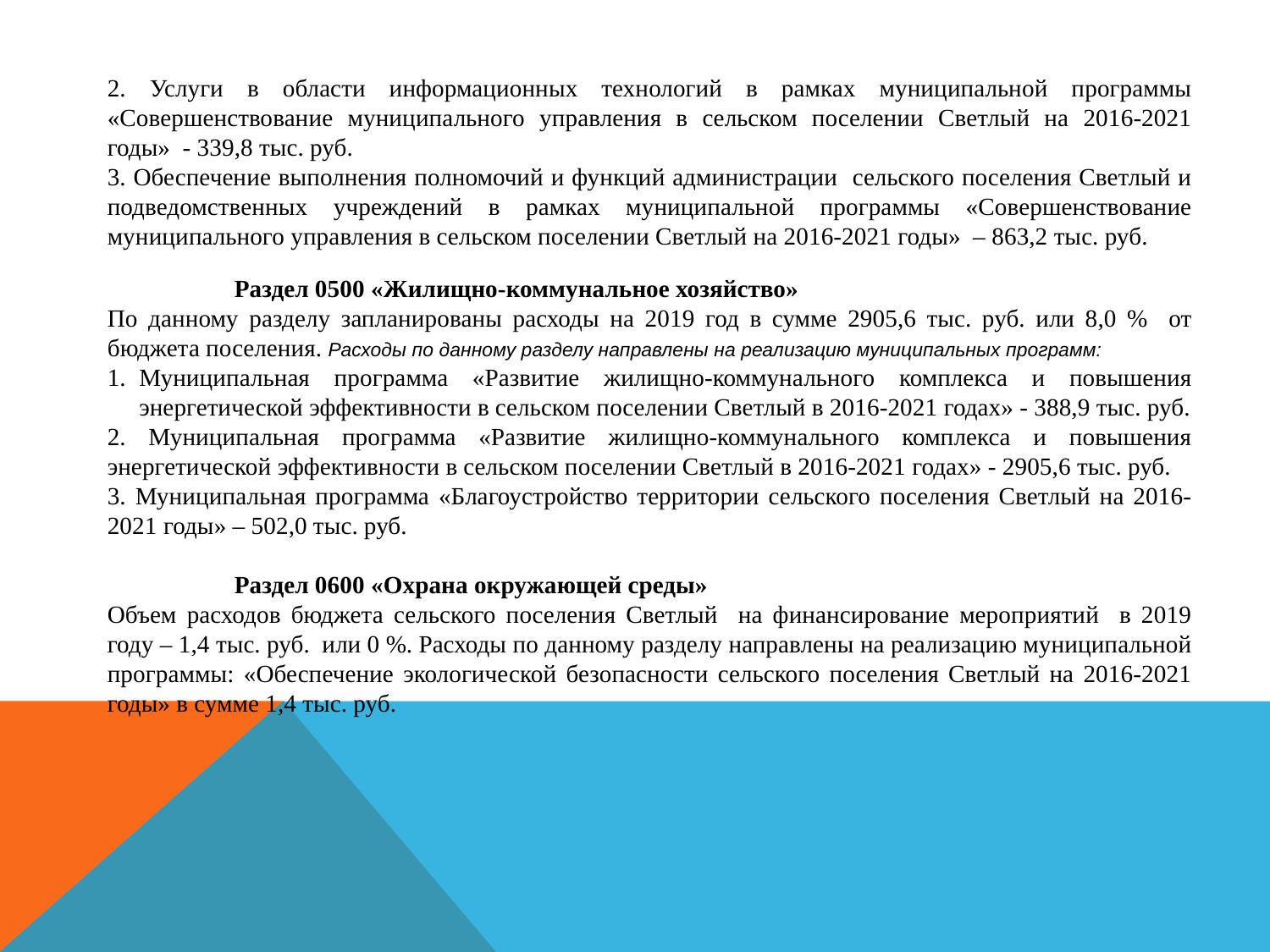

2. Услуги в области информационных технологий в рамках муниципальной программы «Совершенствование муниципального управления в сельском поселении Светлый на 2016-2021 годы»  - 339,8 тыс. руб.
3. Обеспечение выполнения полномочий и функций администрации  сельского поселения Светлый и подведомственных учреждений в рамках муниципальной программы «Совершенствование муниципального управления в сельском поселении Светлый на 2016-2021 годы»  – 863,2 тыс. руб.

	Раздел 0500 «Жилищно-коммунальное хозяйство»
По данному разделу запланированы расходы на 2019 год в сумме 2905,6 тыс. руб. или 8,0 %  от бюджета поселения. Расходы по данному разделу направлены на реализацию муниципальных программ:
Муниципальная программа «Развитие жилищно-коммунального комплекса и повышения энергетической эффективности в сельском поселении Светлый в 2016-2021 годах» - 388,9 тыс. руб.
2. Муниципальная программа «Развитие жилищно-коммунального комплекса и повышения энергетической эффективности в сельском поселении Светлый в 2016-2021 годах» - 2905,6 тыс. руб.
3. Муниципальная программа «Благоустройство территории сельского поселения Светлый на 2016-2021 годы» – 502,0 тыс. руб.

	Раздел 0600 «Охрана окружающей среды»
Объем расходов бюджета сельского поселения Светлый  на финансирование мероприятий  в 2019 году – 1,4 тыс. руб.  или 0 %. Расходы по данному разделу направлены на реализацию муниципальной программы: «Обеспечение экологической безопасности сельского поселения Светлый на 2016-2021 годы» в сумме 1,4 тыс. руб.